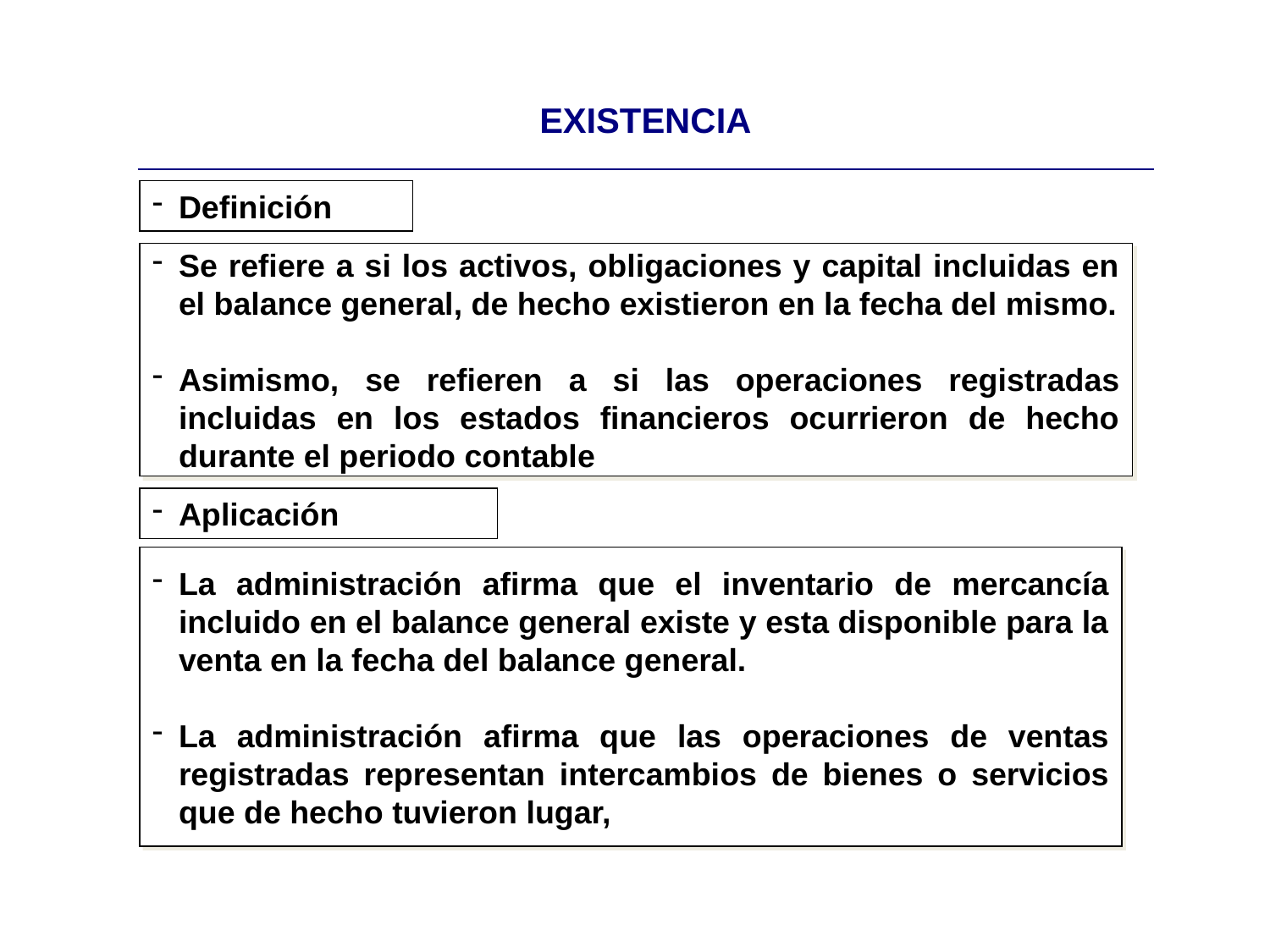

| EXISTENCIA |
| --- |
Definición
Se refiere a si los activos, obligaciones y capital incluidas en el balance general, de hecho existieron en la fecha del mismo.

Asimismo, se refieren a si las operaciones registradas incluidas en los estados financieros ocurrieron de hecho durante el periodo contable
Aplicación
La administración afirma que el inventario de mercancía incluido en el balance general existe y esta disponible para la venta en la fecha del balance general.

La administración afirma que las operaciones de ventas registradas representan intercambios de bienes o servicios que de hecho tuvieron lugar,